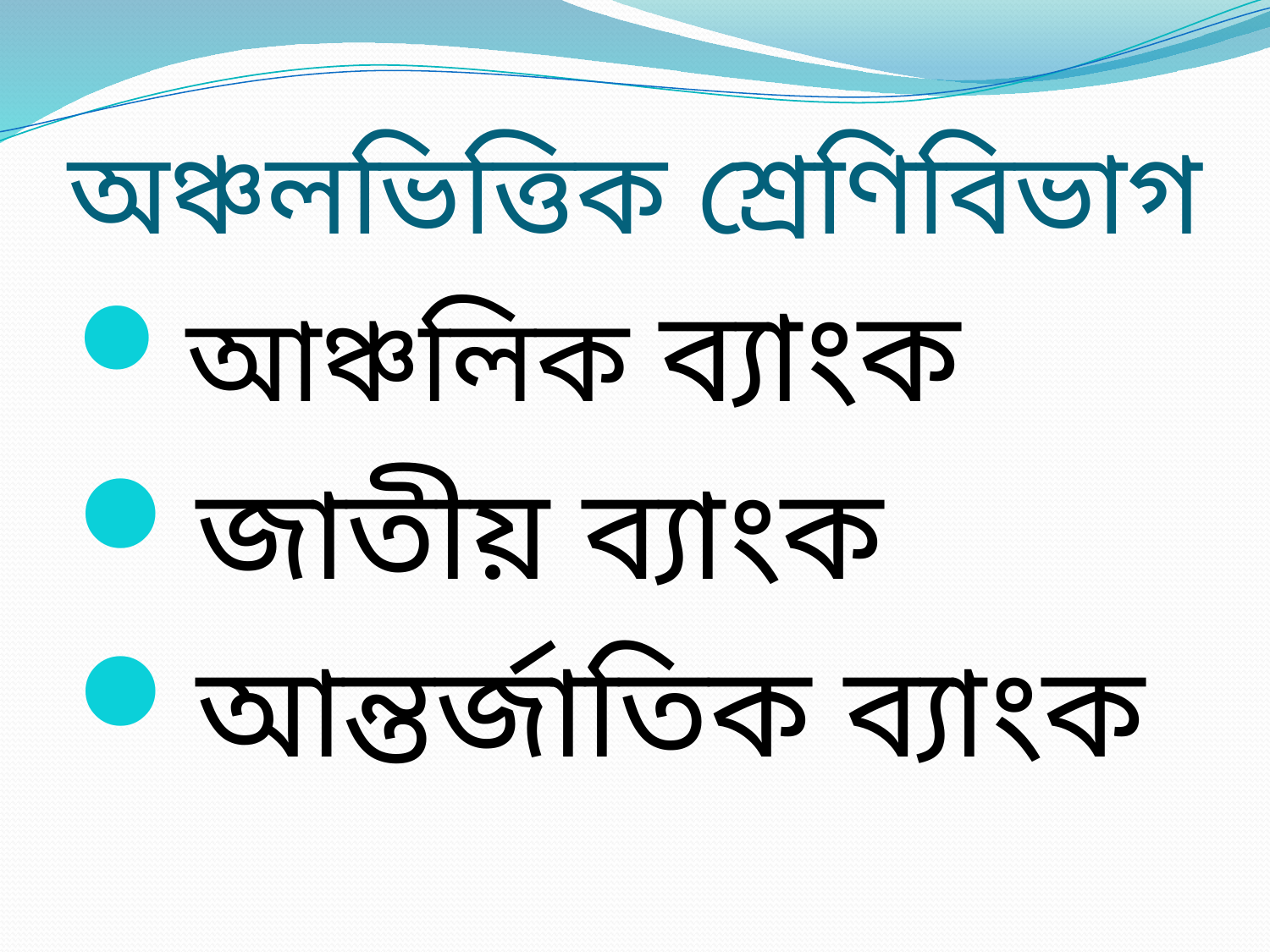

# অঞ্চলভিত্তিক শ্রেণিবিভাগ
আঞ্চলিক ব্যাংক
জাতীয় ব্যাংক
আন্তর্জাতিক ব্যাংক